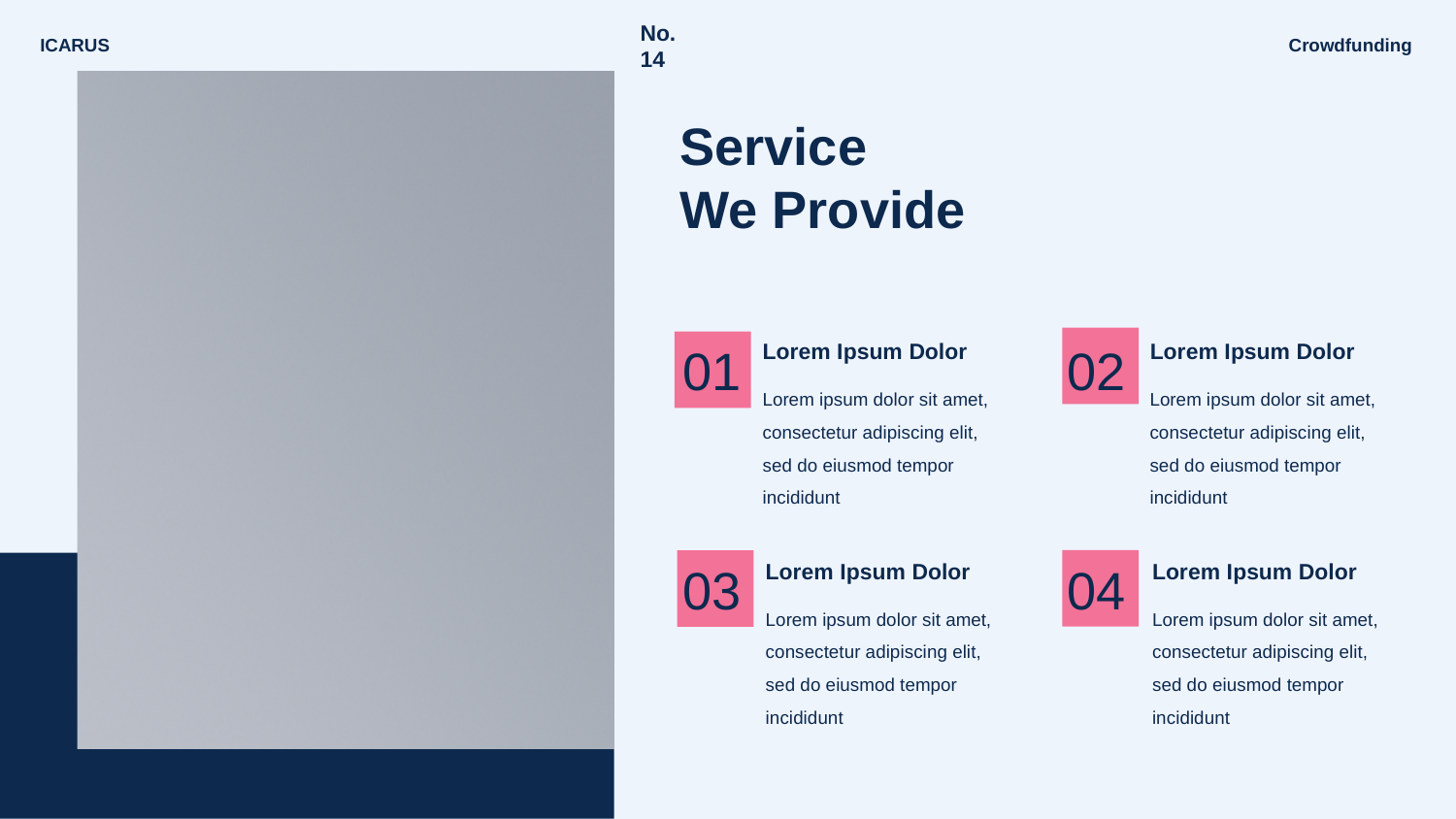

No.
14
ICARUS
Crowdfunding
Service
We Provide

01
Lorem Ipsum Dolor
02
Lorem Ipsum Dolor
Lorem ipsum dolor sit amet, consectetur adipiscing elit, sed do eiusmod tempor incididunt
Lorem ipsum dolor sit amet, consectetur adipiscing elit, sed do eiusmod tempor incididunt

03
Lorem Ipsum Dolor
04
Lorem Ipsum Dolor
Lorem ipsum dolor sit amet, consectetur adipiscing elit, sed do eiusmod tempor incididunt
Lorem ipsum dolor sit amet, consectetur adipiscing elit, sed do eiusmod tempor incididunt